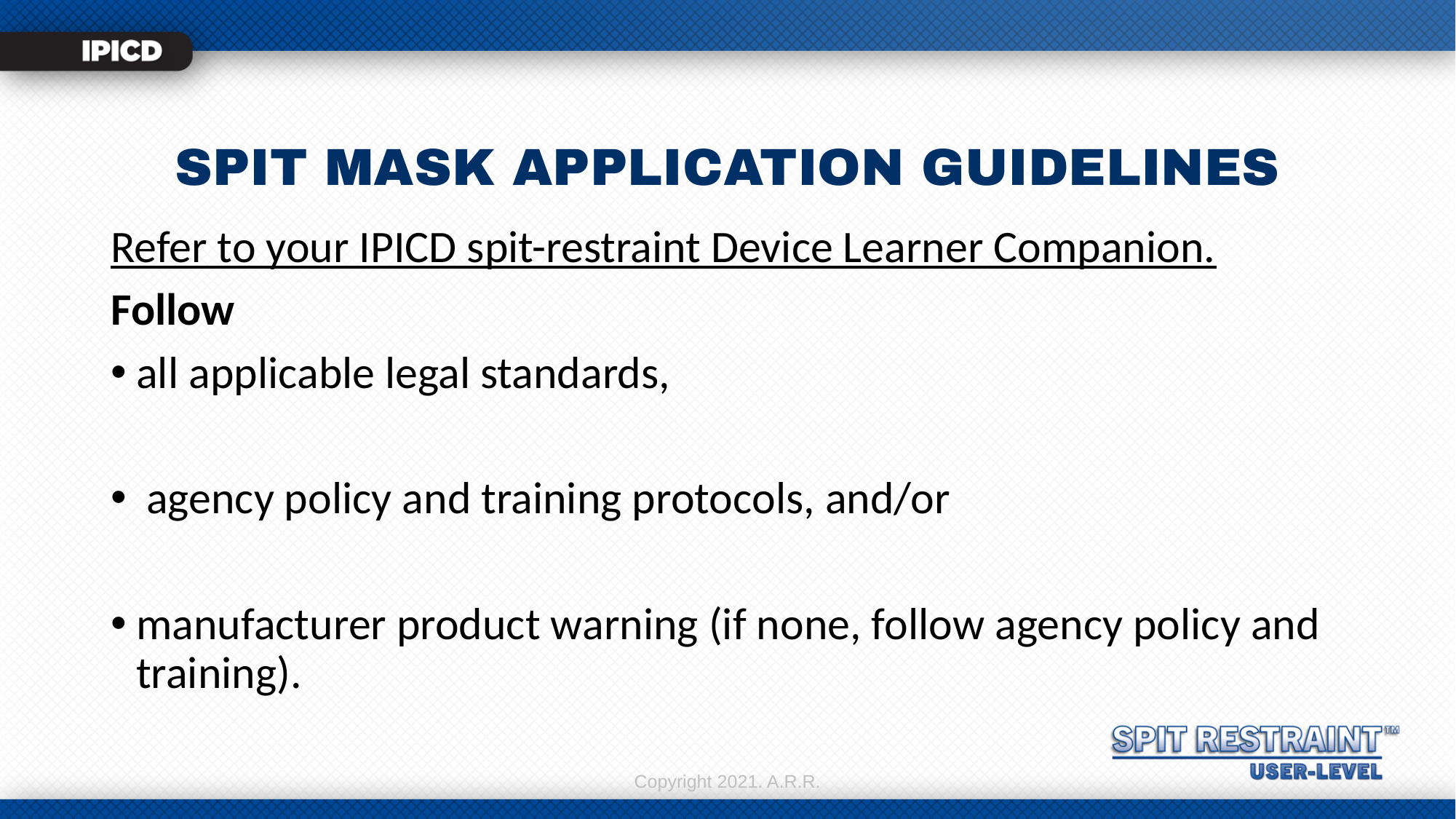

# SPIT MASK APPLICATION GUIDELINES
Refer to your IPICD spit-restraint Device Learner Companion.
Follow
all applicable legal standards,

 agency policy and training protocols, and/or

manufacturer product warning (if none, follow agency policy and training).